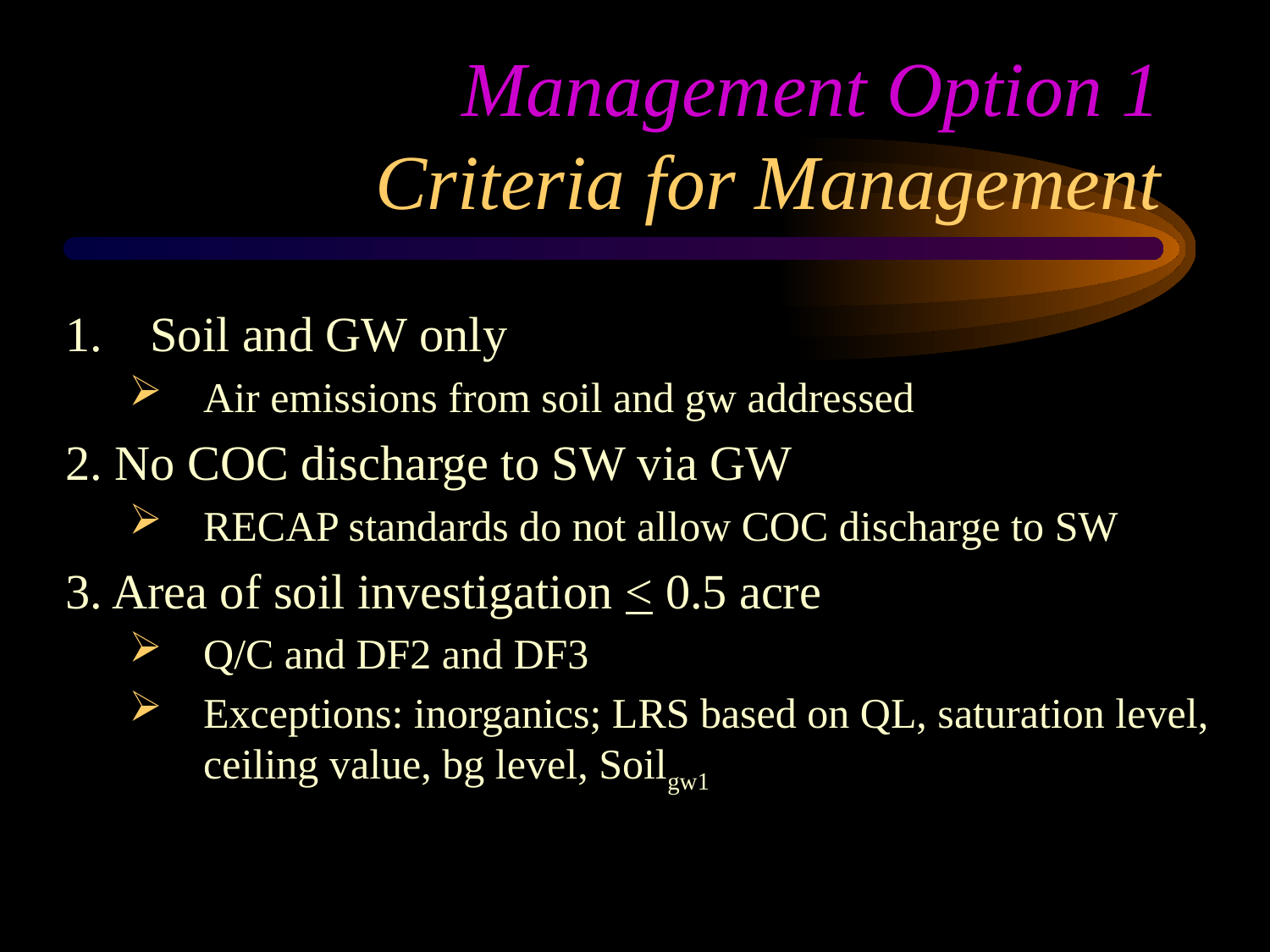

# Management Option 1 Criteria for Management
Soil and GW only
Air emissions from soil and gw addressed
2. No COC discharge to SW via GW
RECAP standards do not allow COC discharge to SW
3. Area of soil investigation < 0.5 acre
Q/C and DF2 and DF3
Exceptions: inorganics; LRS based on QL, saturation level, ceiling value, bg level, Soilgw1